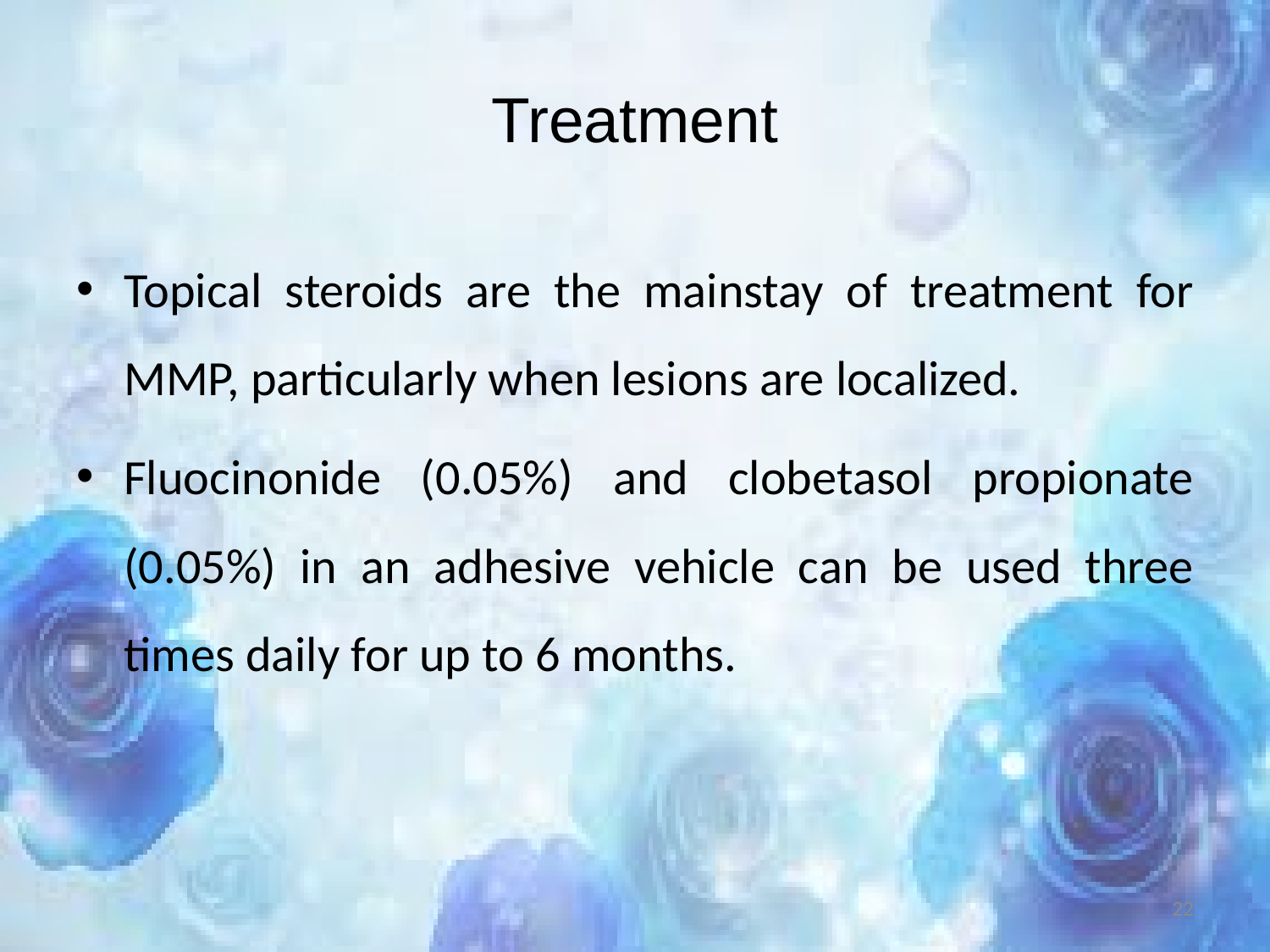

# Treatment
Topical steroids are the mainstay of treatment for MMP, particularly when lesions are localized.
Fluocinonide (0.05%) and clobetasol propionate (0.05%) in an adhesive vehicle can be used three times daily for up to 6 months.
22